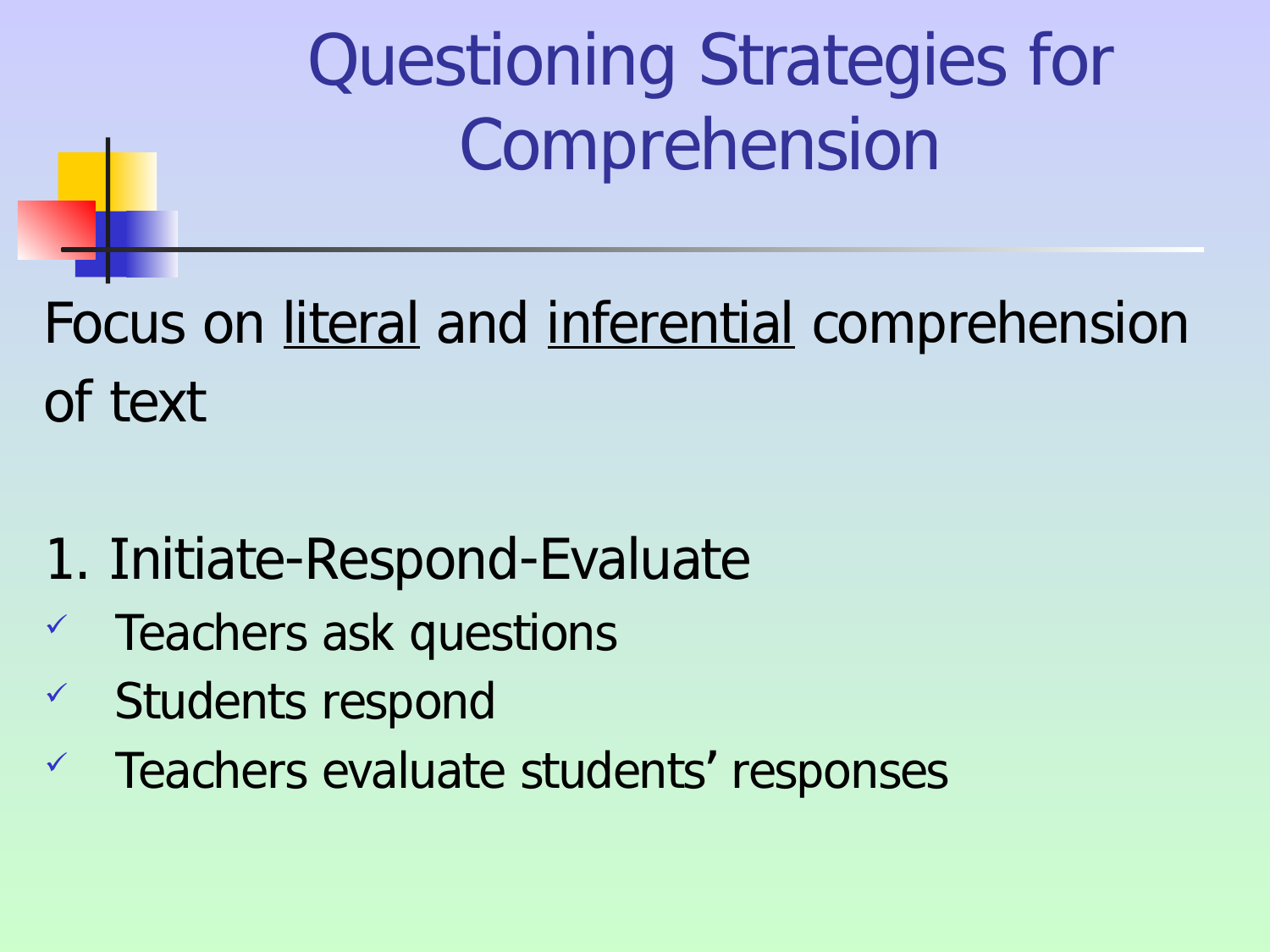

# Questioning Strategies for Comprehension
Focus on literal and inferential comprehension
of text

1. Initiate-Respond-Evaluate
Teachers ask questions
Students respond
Teachers evaluate students’ responses